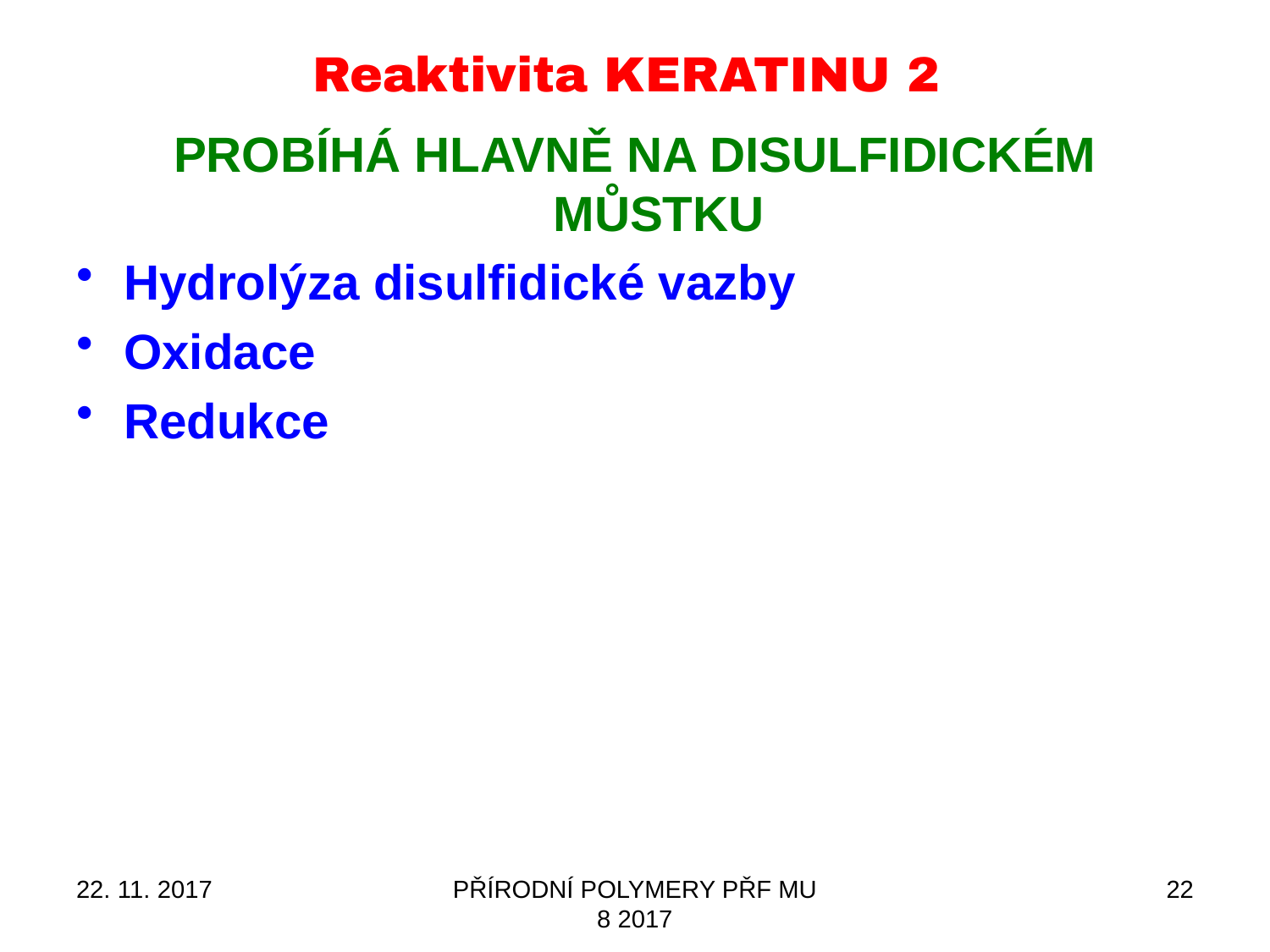

# Reaktivita KERATINU 2
PROBÍHÁ HLAVNĚ NA DISULFIDICKÉM MŮSTKU
Hydrolýza disulfidické vazby
Oxidace
Redukce
22. 11. 2017
PŘÍRODNÍ POLYMERY PŘF MU 8 2017
22